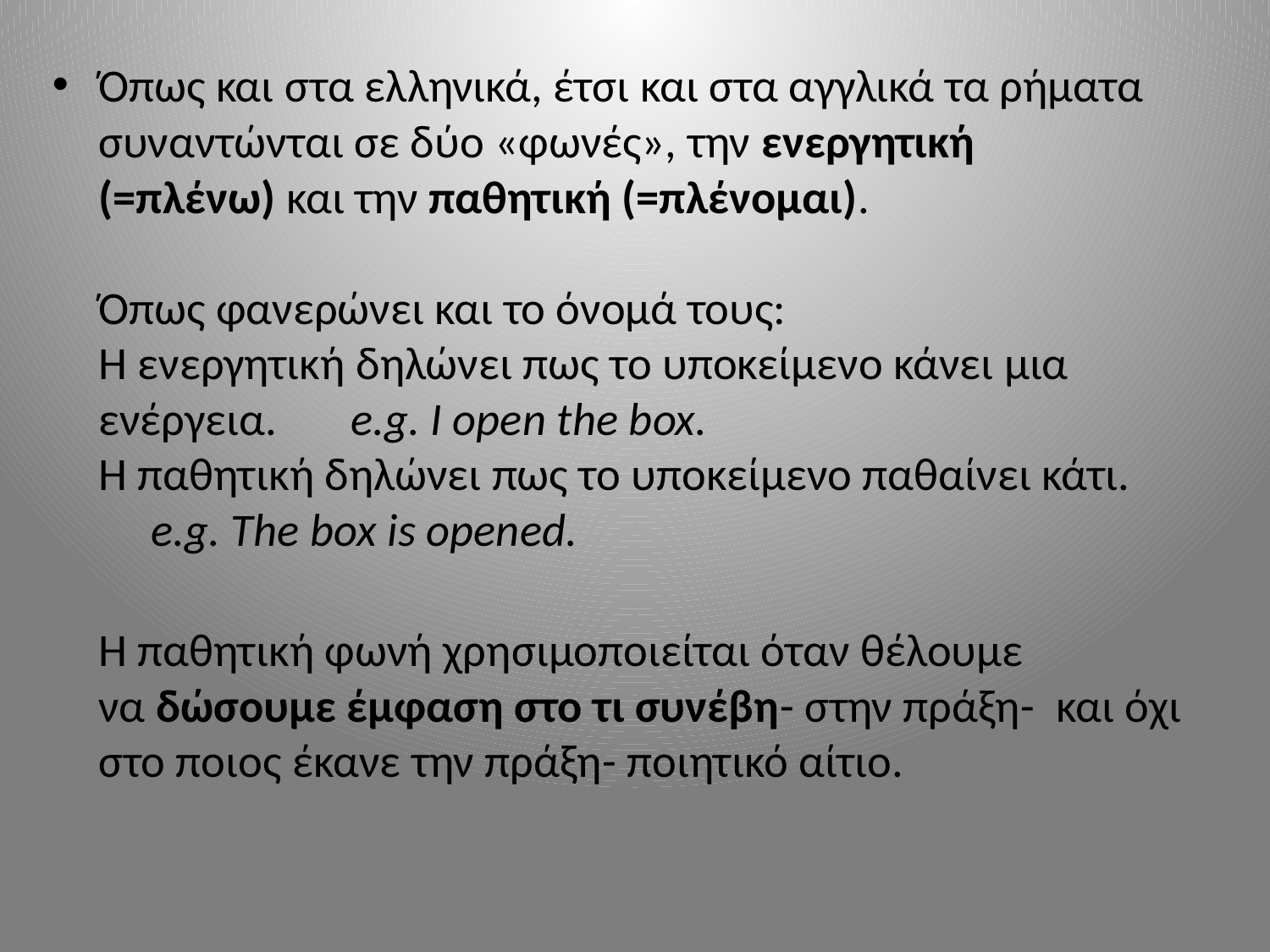

Όπως και στα ελληνικά, έτσι και στα αγγλικά τα ρήματα συναντώνται σε δύο «φωνές», την ενεργητική (=πλένω) και την παθητική (=πλένομαι).
Όπως φανερώνει και το όνομά τους:
Η ενεργητική δηλώνει πως το υποκείμενο κάνει μια ενέργεια.       e.g. I open the box.
Η παθητική δηλώνει πως το υποκείμενο παθαίνει κάτι.           e.g. The box is opened.
Η παθητική φωνή χρησιμοποιείται όταν θέλουμε να δώσουμε έμφαση στο τι συνέβη- στην πράξη-  και όχι στο ποιος έκανε την πράξη- ποιητικό αίτιο.